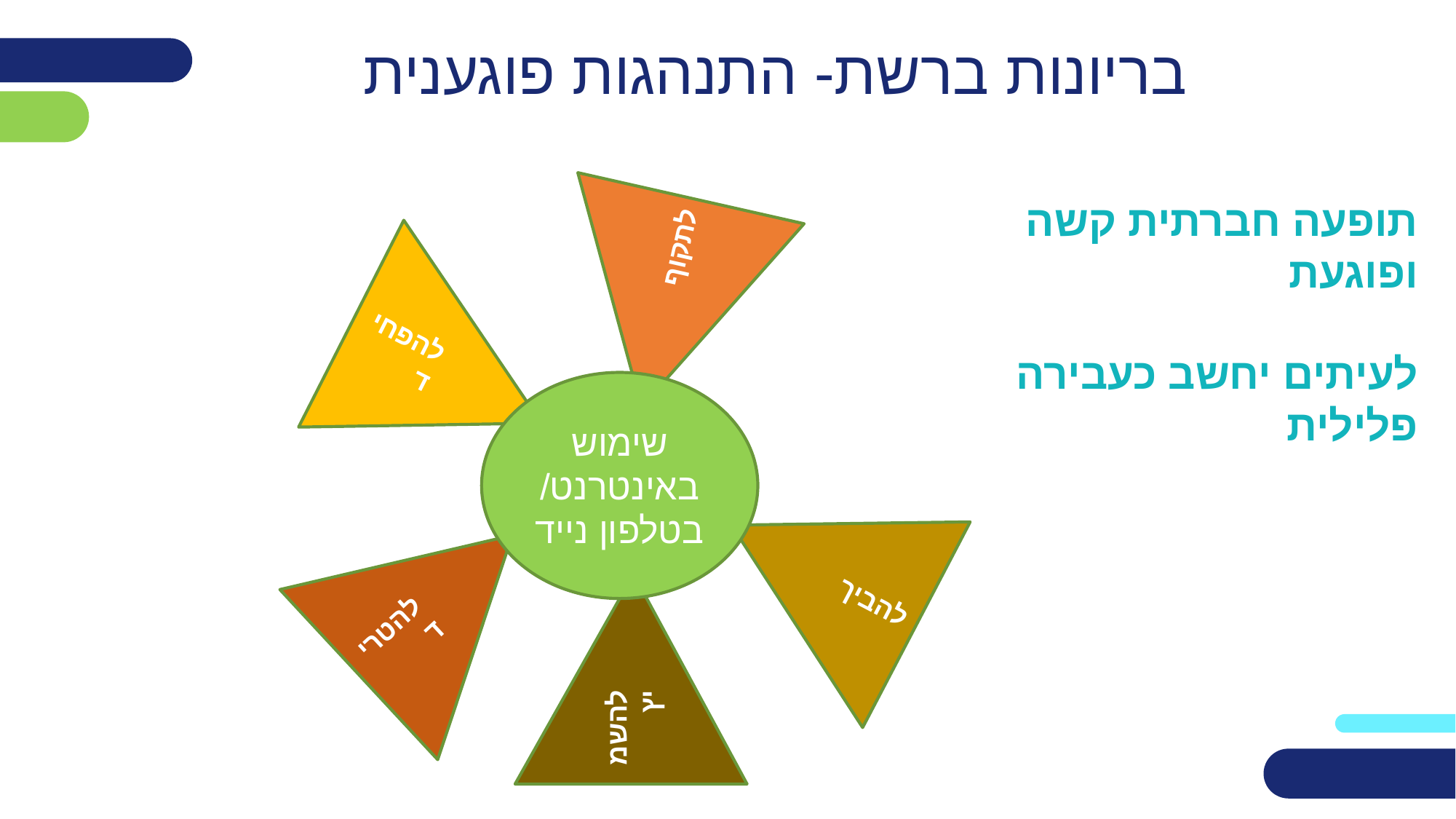

# בריונות ברשת- התנהגות פוגענית
תופעה חברתית קשה ופוגעת

לעיתים יחשב כעבירה פלילית

לתקוף

להפחיד
שימוש באינטרנט/ בטלפון נייד

להביך

להטריד
להשמיץ